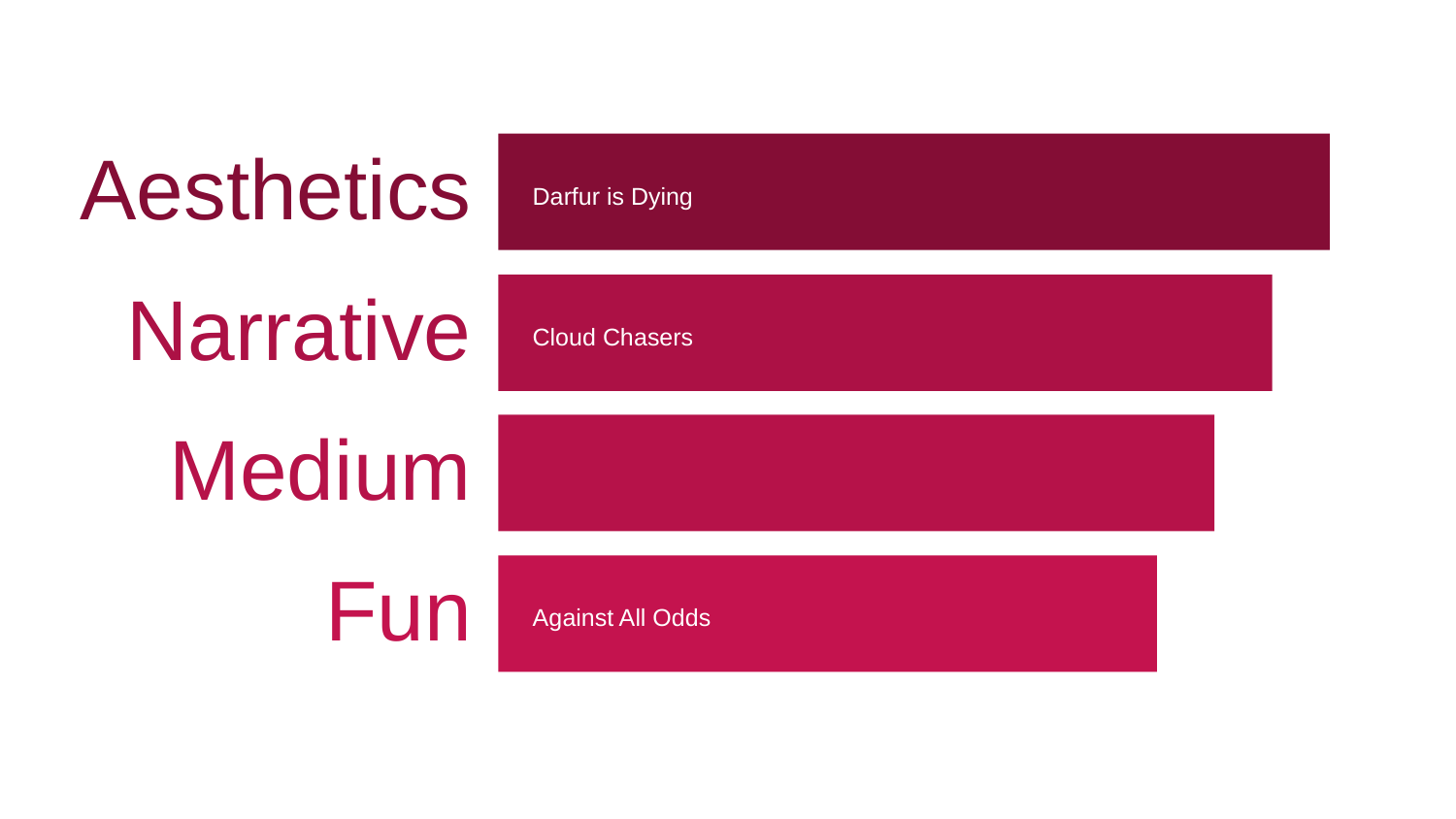

Aesthetics
Darfur is Dying

Narrative
Cloud Chasers

Medium

Fun
Against All Odds